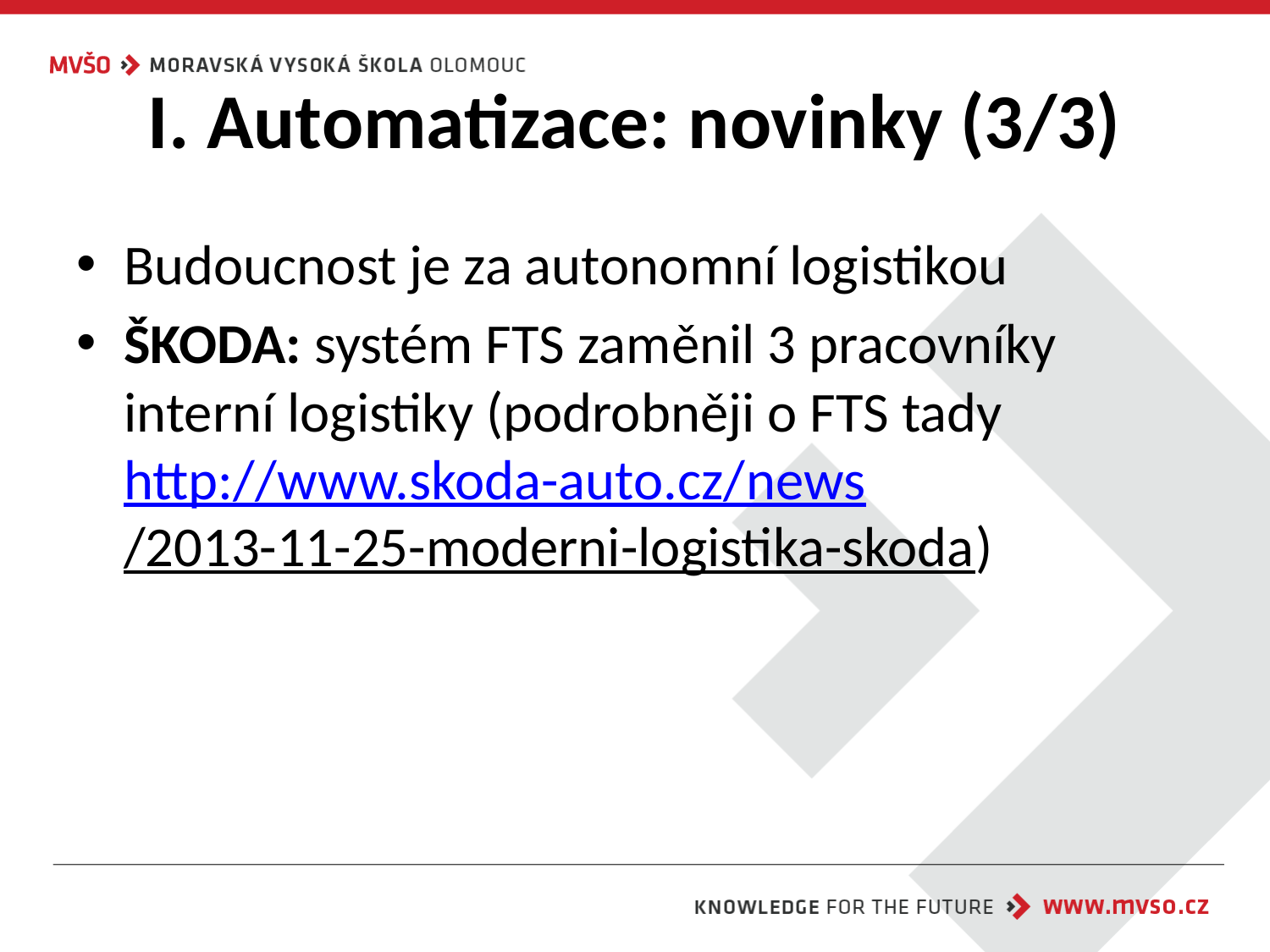

# I. Automatizace: novinky (3/3)
Budoucnost je za autonomní logistikou
ŠKODA: systém FTS zaměnil 3 pracovníky interní logistiky (podrobněji o FTS tady http://www.skoda-auto.cz/news/2013-11-25-moderni-logistika-skoda)